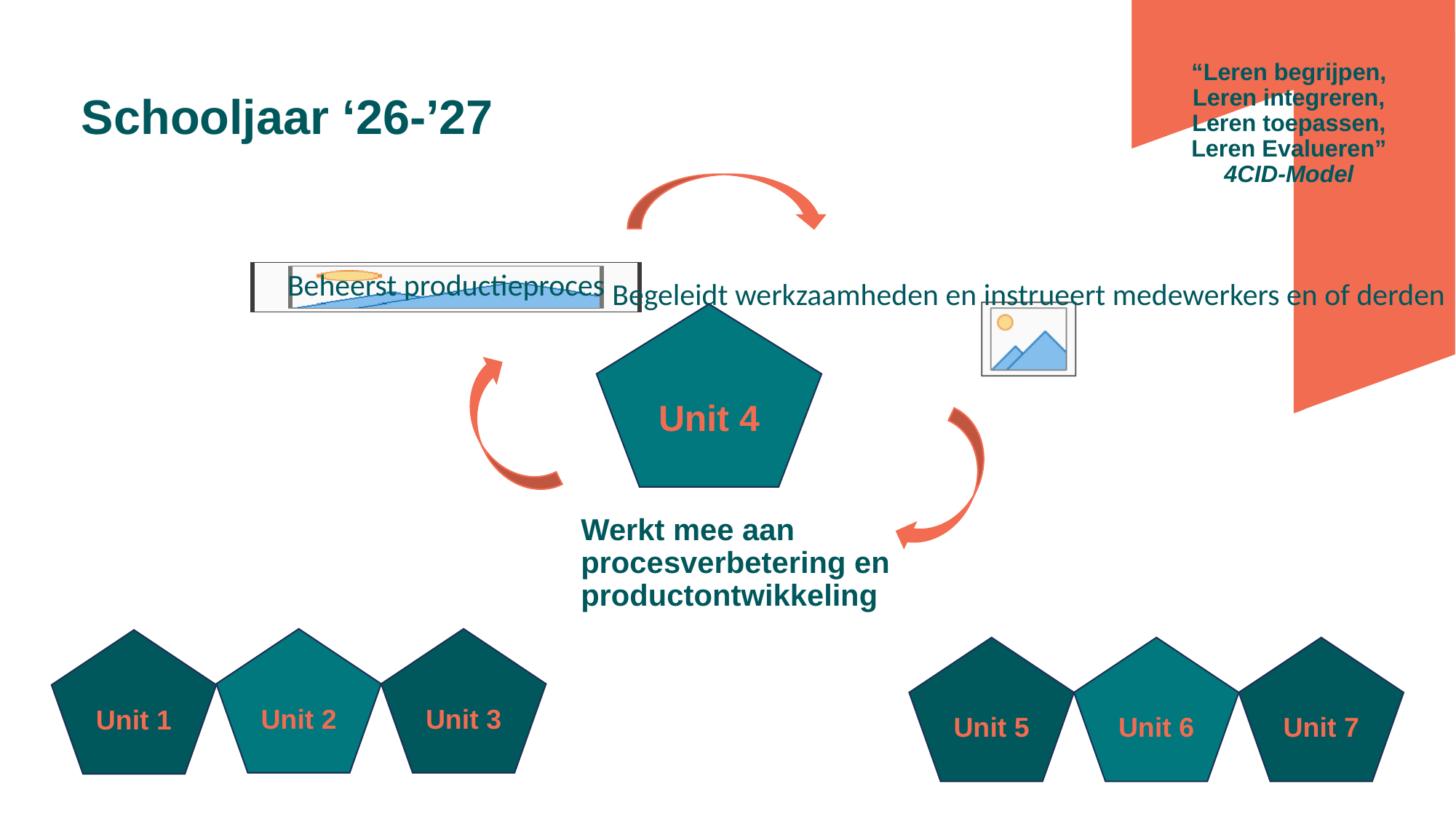

# Schooljaar ‘26-’27
“Leren begrijpen,
Leren integreren,
Leren toepassen,
Leren Evalueren”
4CID-Model

Beheerst productieproces

Begeleidt werkzaamheden en instrueert medewerkers en of derden

Unit 4

Werkt mee aan procesverbetering en productontwikkeling
Unit 3
Unit 2
Unit 1
Unit 5
Unit 7
Unit 6